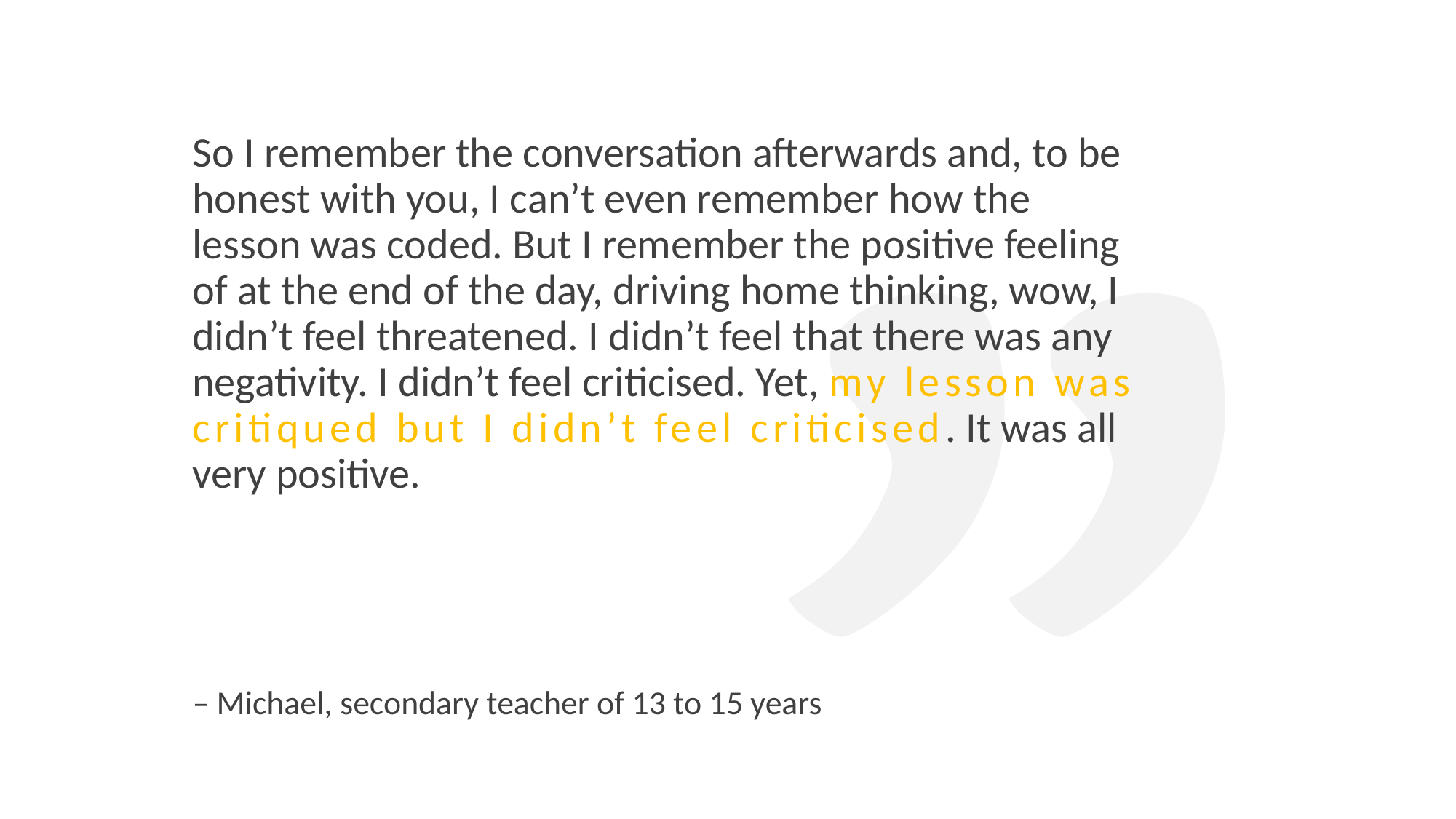

So I remember the conversation afterwards and, to be honest with you, I can’t even remember how the lesson was coded. But I remember the positive feeling of at the end of the day, driving home thinking, wow, I didn’t feel threatened. I didn’t feel that there was any negativity. I didn’t feel criticised. Yet, my lesson was critiqued but I didn’t feel criticised. It was all very positive.
”
– Michael, secondary teacher of 13 to 15 years